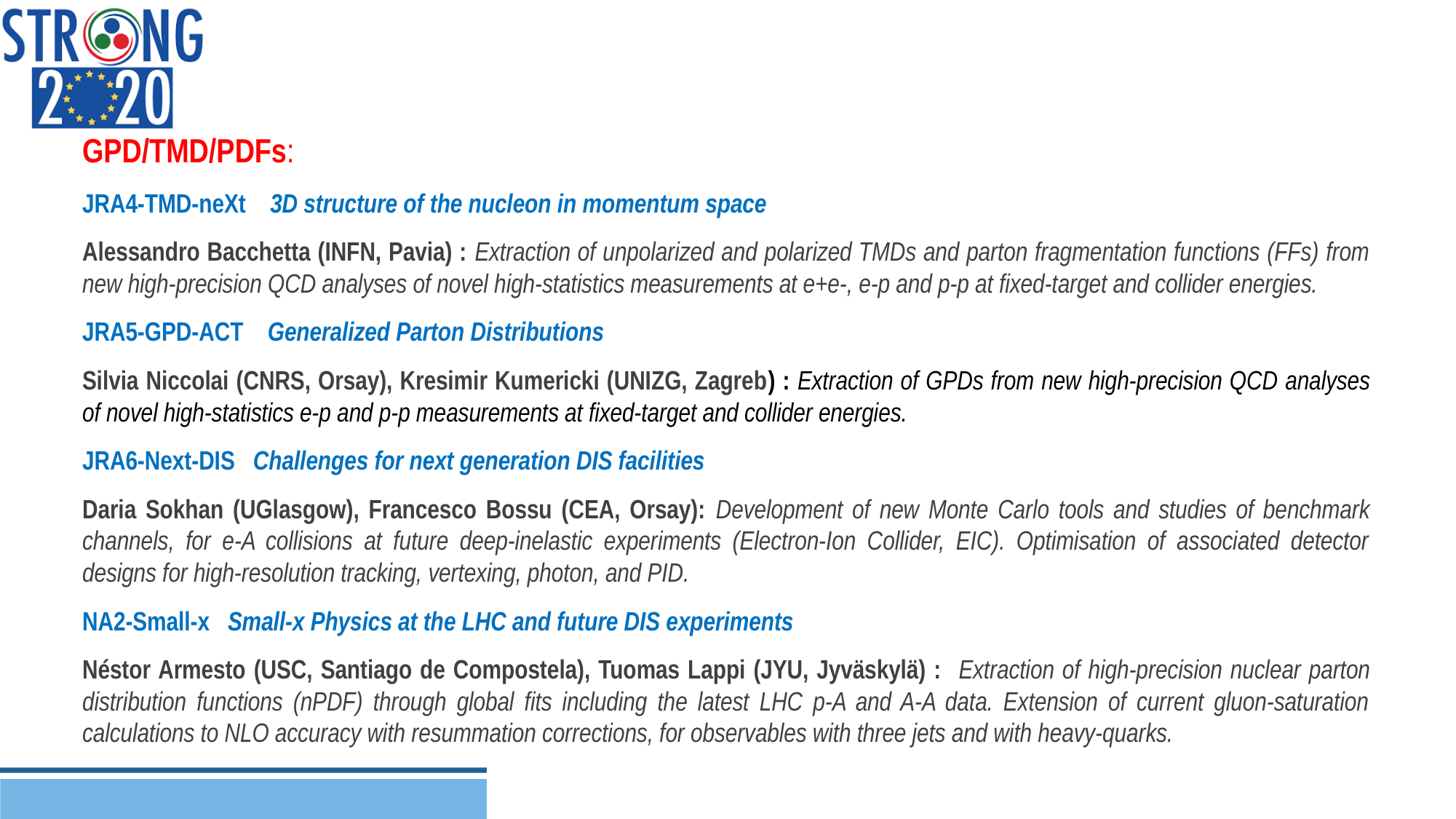

GPD/TMD/PDFs:
JRA4-TMD-neXt    3D structure of the nucleon in momentum space
Alessandro Bacchetta (INFN, Pavia) : Extraction of unpolarized and polarized TMDs and parton fragmentation functions (FFs) from new high-precision QCD analyses of novel high-statistics measurements at e+e-, e-p and p-p at fixed-target and collider energies.
JRA5-GPD-ACT    Generalized Parton Distributions
Silvia Niccolai (CNRS, Orsay), Kresimir Kumericki (UNIZG, Zagreb) : Extraction of GPDs from new high-precision QCD analyses of novel high-statistics e-p and p-p measurements at fixed-target and collider energies.
JRA6-Next-DIS   Challenges for next generation DIS facilities
Daria Sokhan (UGlasgow), Francesco Bossu (CEA, Orsay): Development of new Monte Carlo tools and studies of benchmark channels, for e-A collisions at future deep-inelastic experiments (Electron-Ion Collider, EIC). Optimisation of associated detector designs for high-resolution tracking, vertexing, photon, and PID.
NA2-Small-x   Small-x Physics at the LHC and future DIS experiments
Néstor Armesto (USC, Santiago de Compostela), Tuomas Lappi (JYU, Jyväskylä) :  Extraction of high-precision nuclear parton distribution functions (nPDF) through global fits including the latest LHC p-A and A-A data. Extension of current gluon-saturation calculations to NLO accuracy with resummation corrections, for observables with three jets and with heavy-quarks.